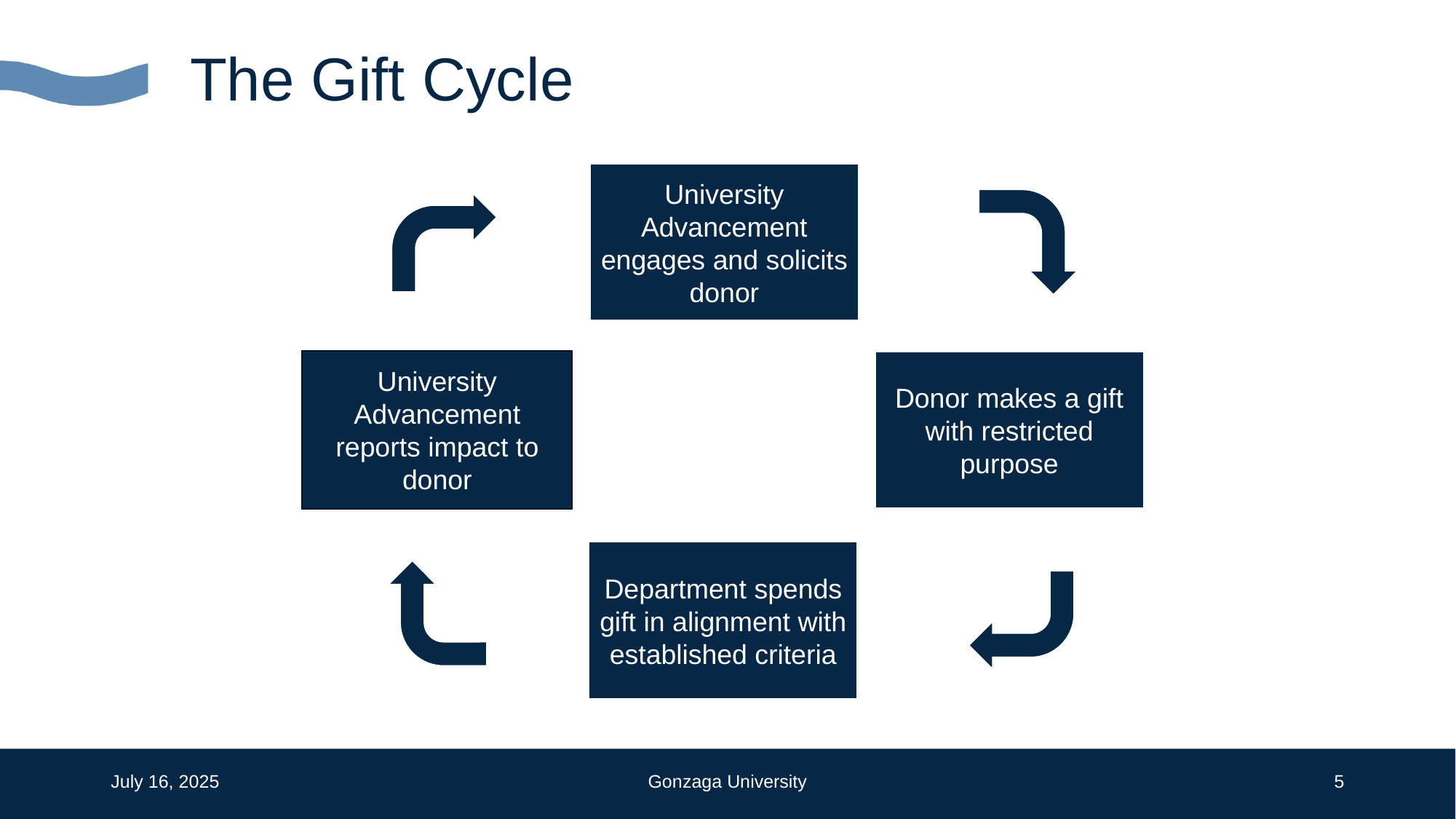

# The Gift Cycle
University Advancement engages and solicits donor

University Advancement
reports impact to donor
Donor makes a gift with restricted purpose
Department spends gift in alignment with established criteria

July 16, 2025
Gonzaga University
5